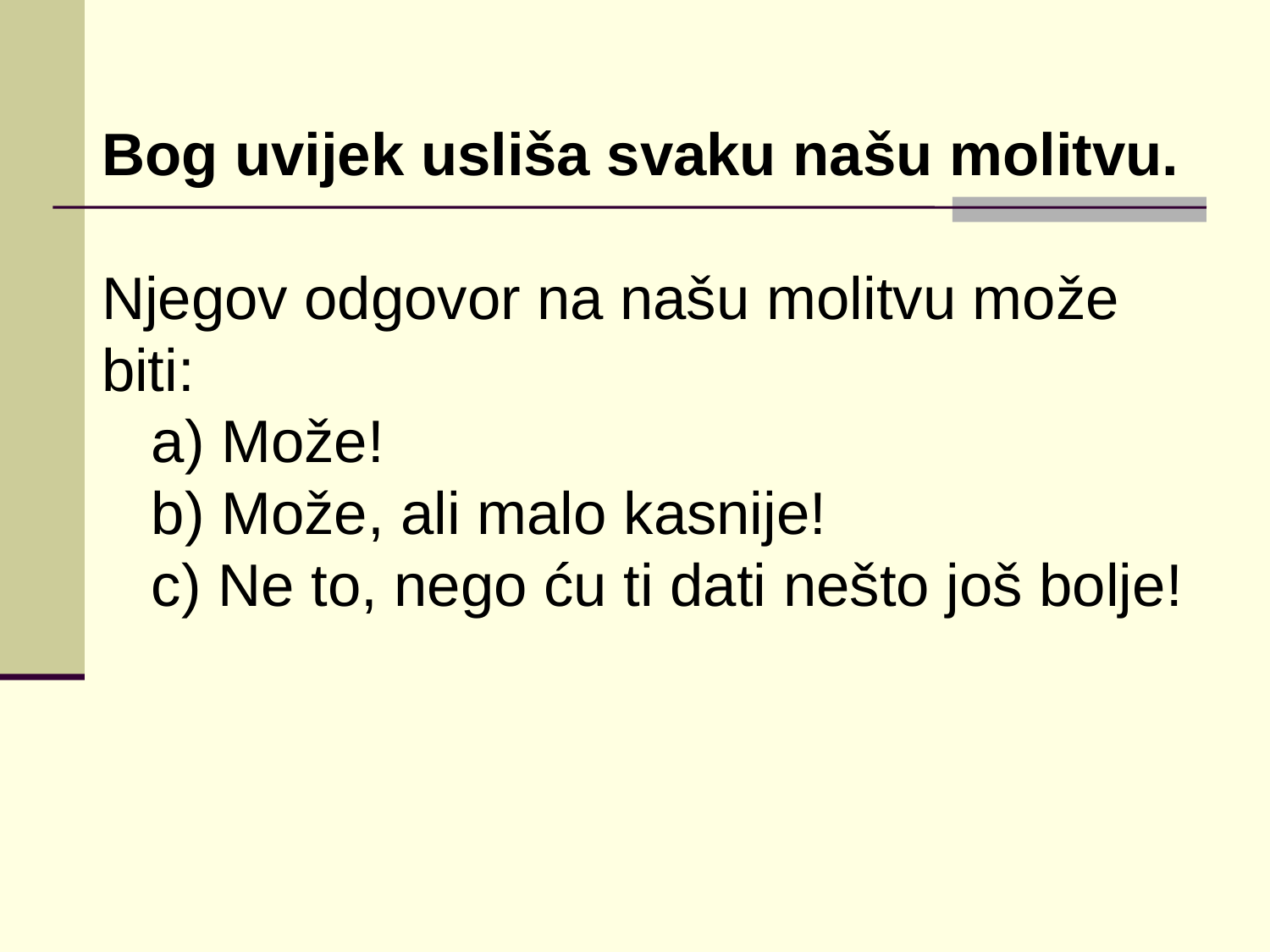

Bog uvijek usliša svaku našu molitvu.

Njegov odgovor na našu molitvu može biti:
a) Može!
b) Može, ali malo kasnije!
c) Ne to, nego ću ti dati nešto još bolje!